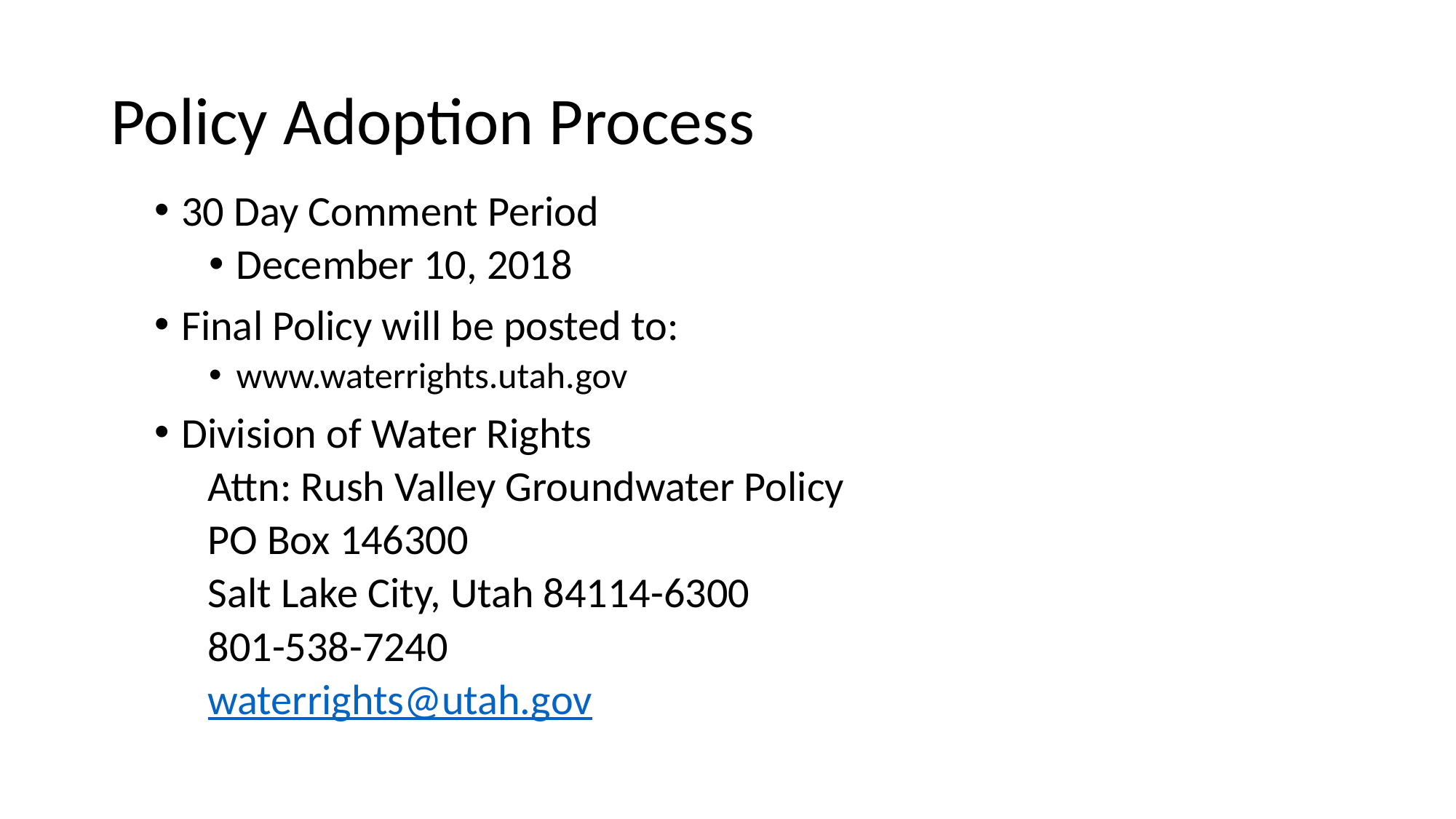

# Policy Adoption Process
30 Day Comment Period
December 10, 2018
Final Policy will be posted to:
www.waterrights.utah.gov
Division of Water Rights
Attn: Rush Valley Groundwater Policy
PO Box 146300
Salt Lake City, Utah 84114-6300
801-538-7240
waterrights@utah.gov